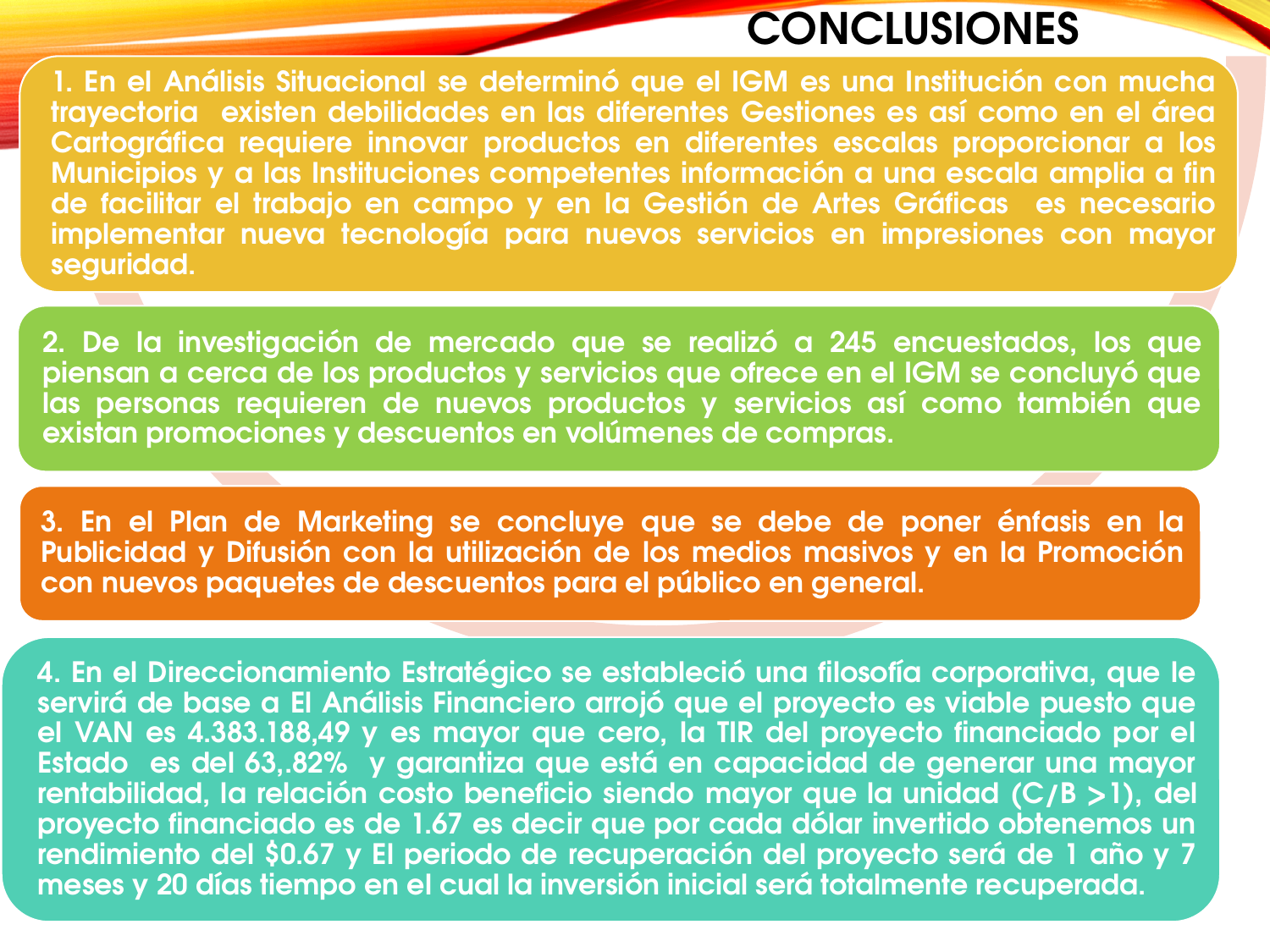

# CONCLUSIONES
3. En el Plan de Marketing se concluye que se debe de poner énfasis en la Publicidad y Difusión con la utilización de los medios masivos y en la Promoción con nuevos paquetes de descuentos para el público en general.
1. En el Análisis Situacional se determinó que el IGM es una Institución con mucha trayectoria  existen debilidades en las diferentes Gestiones es así como en el área Cartográfica requiere innovar productos en diferentes escalas proporcionar a los Municipios y a las Instituciones competentes información a una escala amplia a fin de facilitar el trabajo en campo y en la Gestión de Artes Gráficas  es necesario implementar nueva tecnología para nuevos servicios en impresiones con mayor seguridad.
2. De la investigación de mercado que se realizó a 245 encuestados, los que piensan a cerca de los productos y servicios que ofrece en el IGM se concluyó que las personas requieren de nuevos productos y servicios así como también que existan promociones y descuentos en volúmenes de compras.
4. En el Direccionamiento Estratégico se estableció una filosofía corporativa, que le servirá de base a El Análisis Financiero arrojó que el proyecto es viable puesto que el VAN es 4.383.188,49 y es mayor que cero, la TIR del proyecto financiado por el Estado  es del 63,.82%  y garantiza que está en capacidad de generar una mayor rentabilidad, la relación costo beneficio siendo mayor que la unidad (C/B >1), del proyecto financiado es de 1.67 es decir que por cada dólar invertido obtenemos un rendimiento del $0.67 y El periodo de recuperación del proyecto será de 1 año y 7 meses y 20 días tiempo en el cual la inversión inicial será totalmente recuperada.